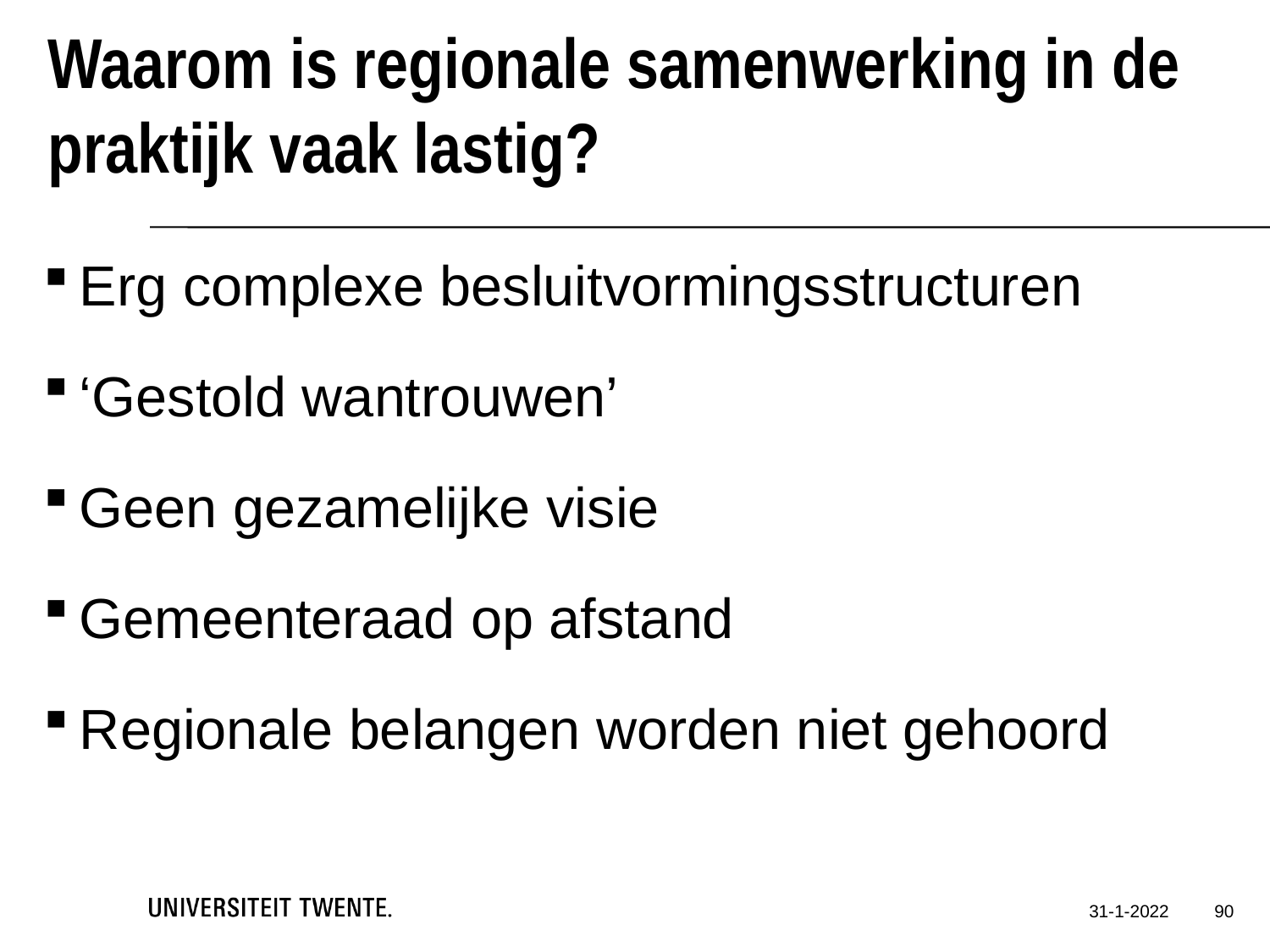

# Waarom is regionale samenwerking in de praktijk vaak lastig?
Erg complexe besluitvormingsstructuren

‘Gestold wantrouwen’

Geen gezamelijke visie

Gemeenteraad op afstand

Regionale belangen worden niet gehoord
90
31-1-2022